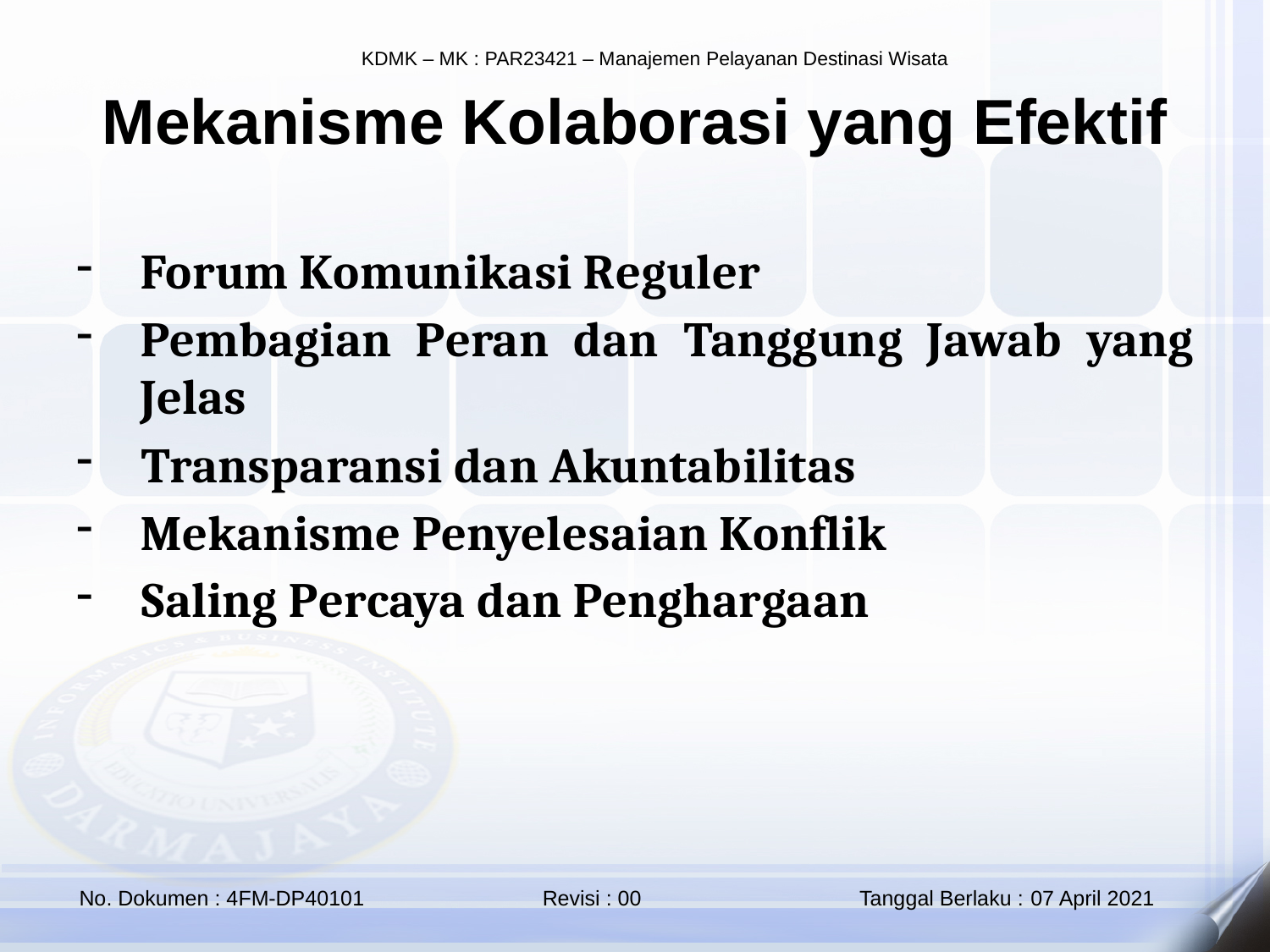

Mekanisme Kolaborasi yang Efektif
Forum Komunikasi Reguler
Pembagian Peran dan Tanggung Jawab yang Jelas
Transparansi dan Akuntabilitas
Mekanisme Penyelesaian Konflik
Saling Percaya dan Penghargaan